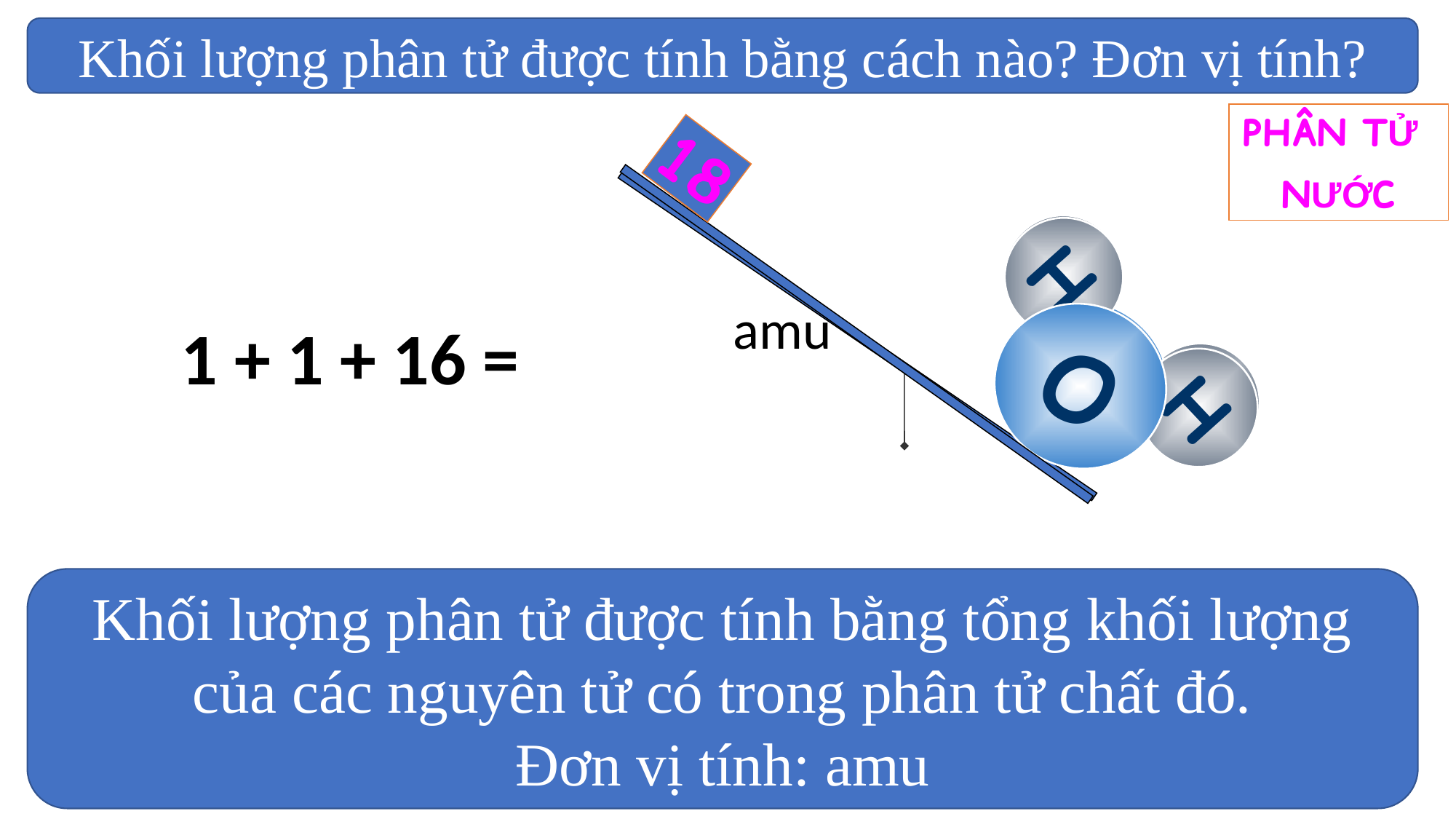

Khối lượng phân tử được tính bằng cách nào? Đơn vị tính?
PHÂN TỬ
NƯỚC
H
H
O

H
O
H

18
amu
1 + 1 + 16 =

Khối lượng phân tử được tính bằng tổng khối lượng của các nguyên tử có trong phân tử chất đó.
Đơn vị tính: amu